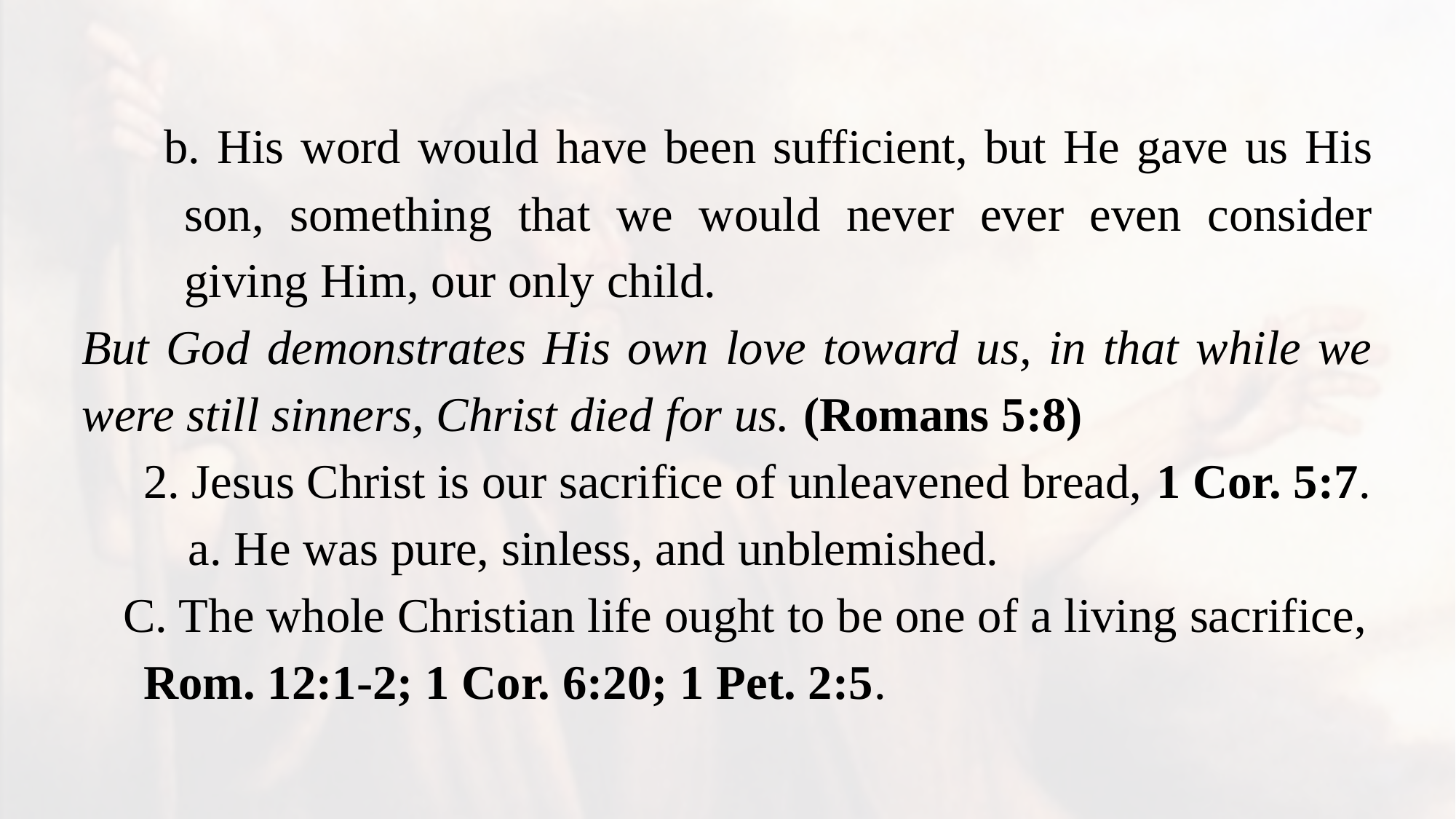

b. His word would have been sufficient, but He gave us His son, something that we would never ever even consider giving Him, our only child.
But God demonstrates His own love toward us, in that while we were still sinners, Christ died for us. (Romans 5:8)
2. Jesus Christ is our sacrifice of unleavened bread, 1 Cor. 5:7.
  a. He was pure, sinless, and unblemished.
C. The whole Christian life ought to be one of a living sacrifice, Rom. 12:1-2; 1 Cor. 6:20; 1 Pet. 2:5.